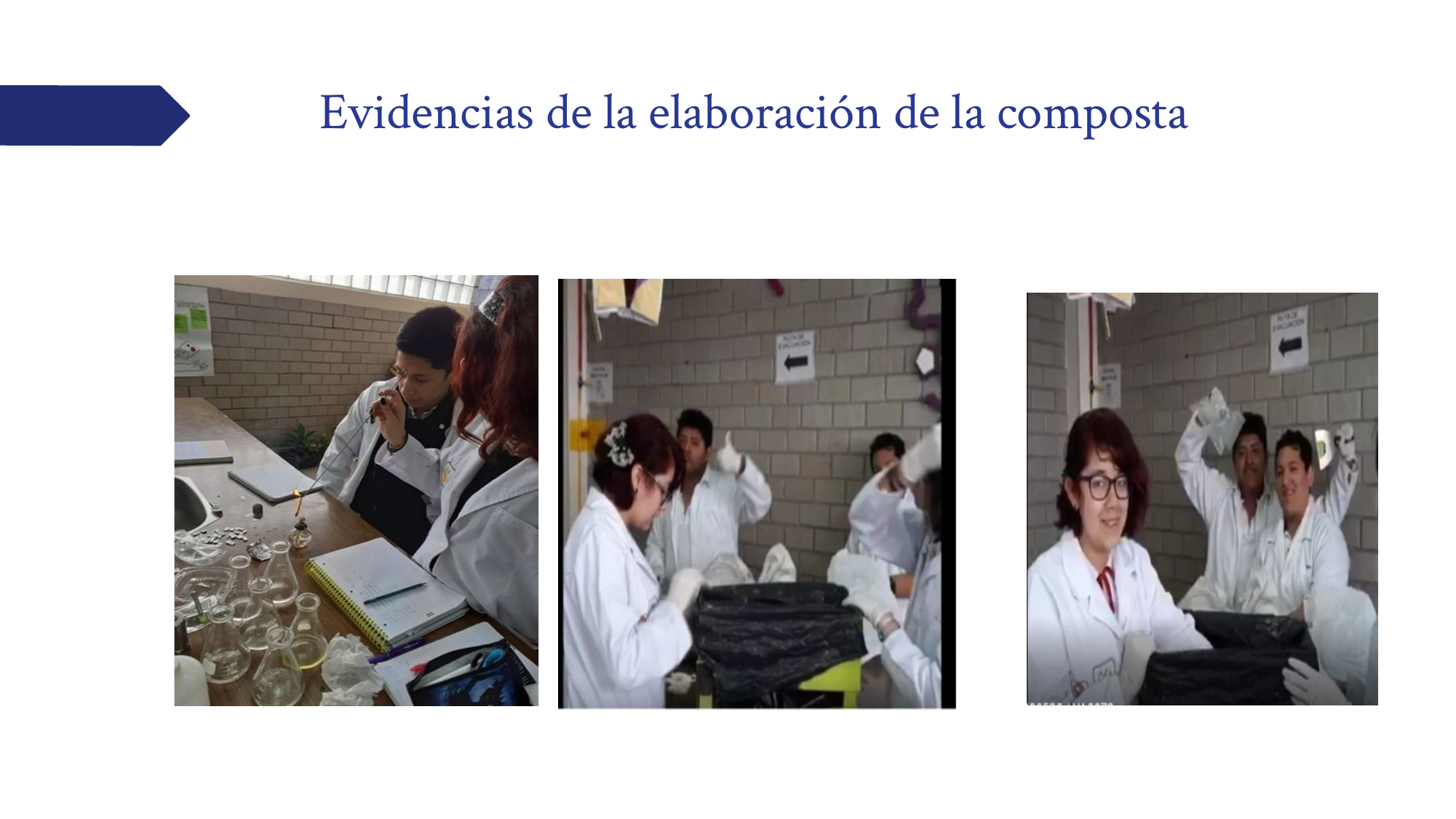

# Evidencias de la elaboración de la composta